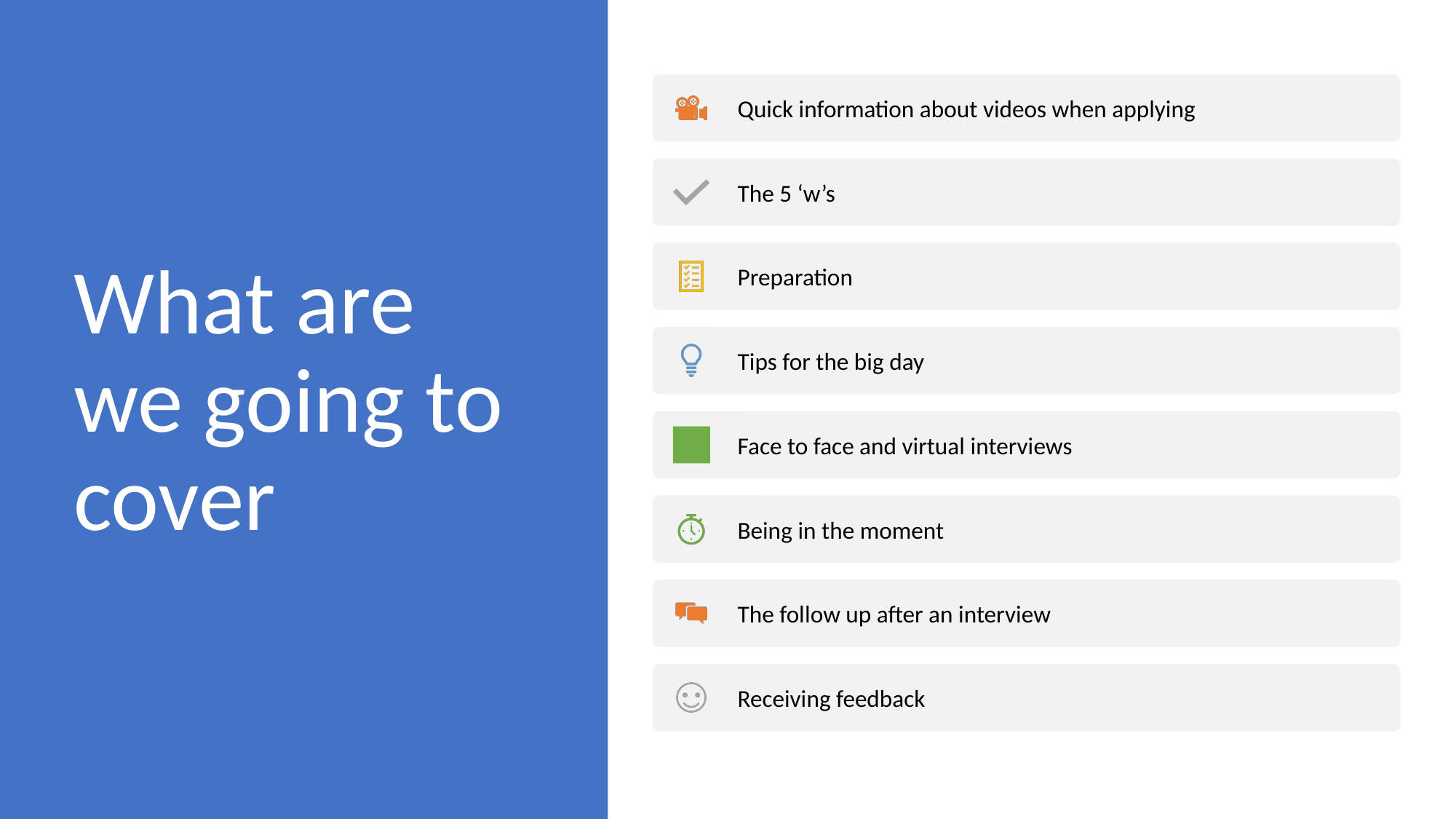

# What are we going to cover
Quick information about videos when applying
The 5 ‘w’s
Preparation
Tips for the big day
Face to face and virtual interviews
Being in the moment
The follow up after an interview
Receiving feedback